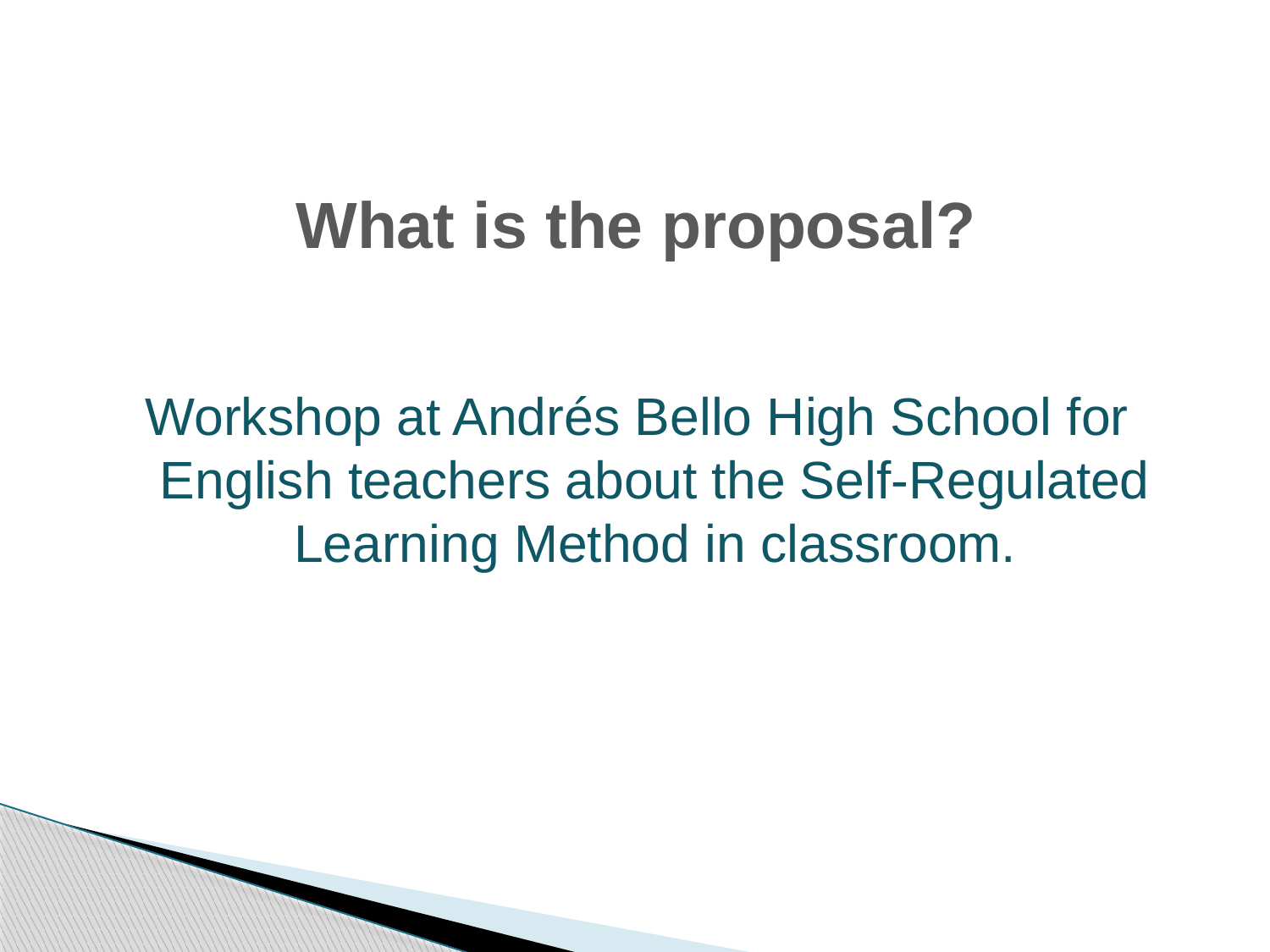

# What is the proposal?
Workshop at Andrés Bello High School for English teachers about the Self-Regulated Learning Method in classroom.